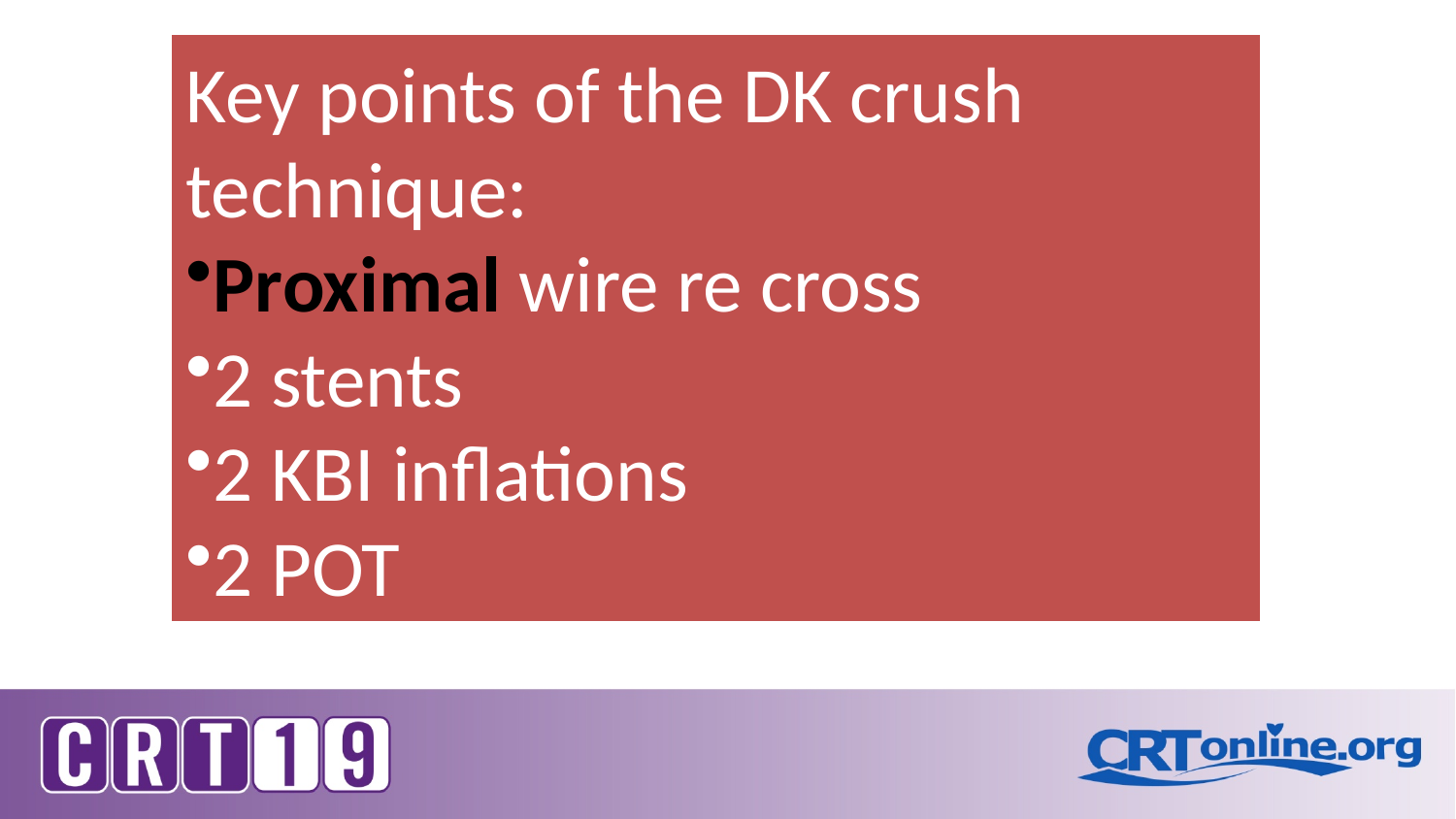

Key points of the DK crush technique:
Proximal wire re cross
2 stents
2 KBI inflations
2 POT
# DK crush